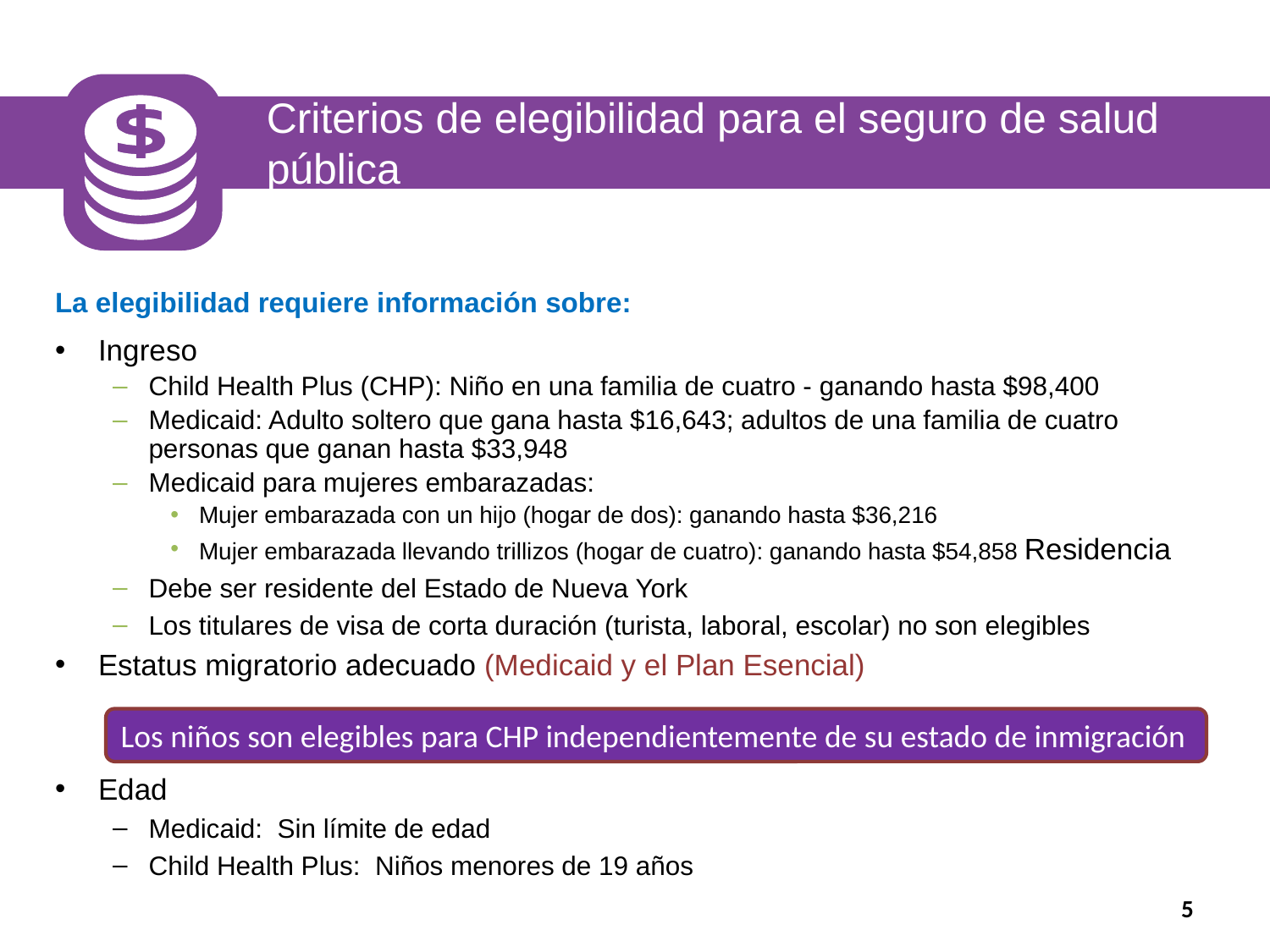

Criterios de elegibilidad para el seguro de salud pública

La elegibilidad requiere información sobre:
Ingreso
Child Health Plus (CHP): Niño en una familia de cuatro - ganando hasta $98,400
Medicaid: Adulto soltero que gana hasta $16,643; adultos de una familia de cuatro personas que ganan hasta $33,948
Medicaid para mujeres embarazadas:
Mujer embarazada con un hijo (hogar de dos): ganando hasta $36,216
Mujer embarazada llevando trillizos (hogar de cuatro): ganando hasta $54,858 Residencia
Debe ser residente del Estado de Nueva York
Los titulares de visa de corta duración (turista, laboral, escolar) no son elegibles
Estatus migratorio adecuado (Medicaid y el Plan Esencial)

Edad
Medicaid:  Sin límite de edad
Child Health Plus:  Niños menores de 19 años
Los niños son elegibles para CHP independientemente de su estado de inmigración
5